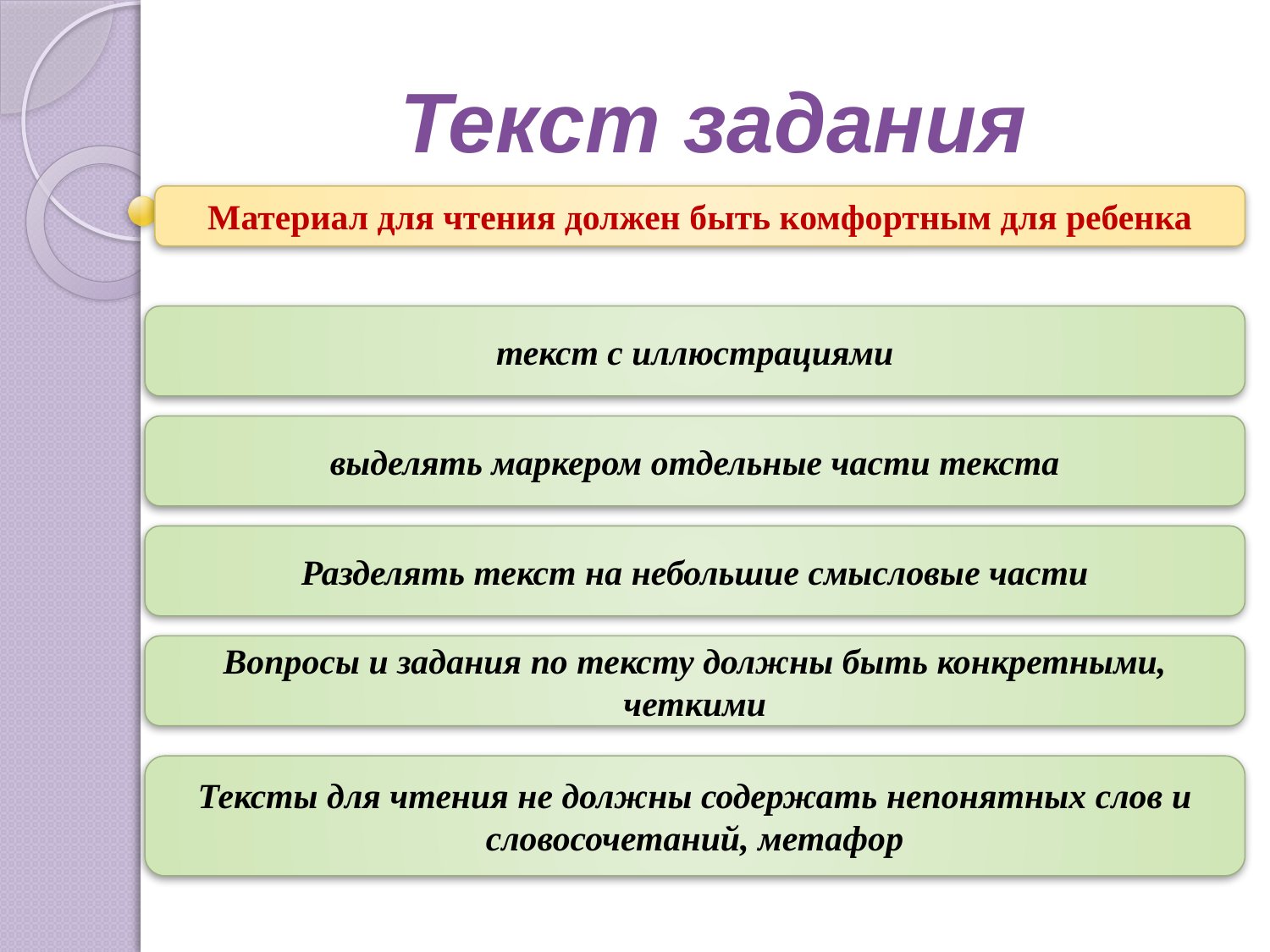

# Текст задания
Материал для чтения должен быть комфортным для ребенка
текст с иллюстрациями
выделять маркером отдельные части текста
Разделять текст на небольшие смысловые части
Вопросы и задания по тексту должны быть конкретными, четкими
Тексты для чтения не должны содержать непонятных слов и словосочетаний, метафор